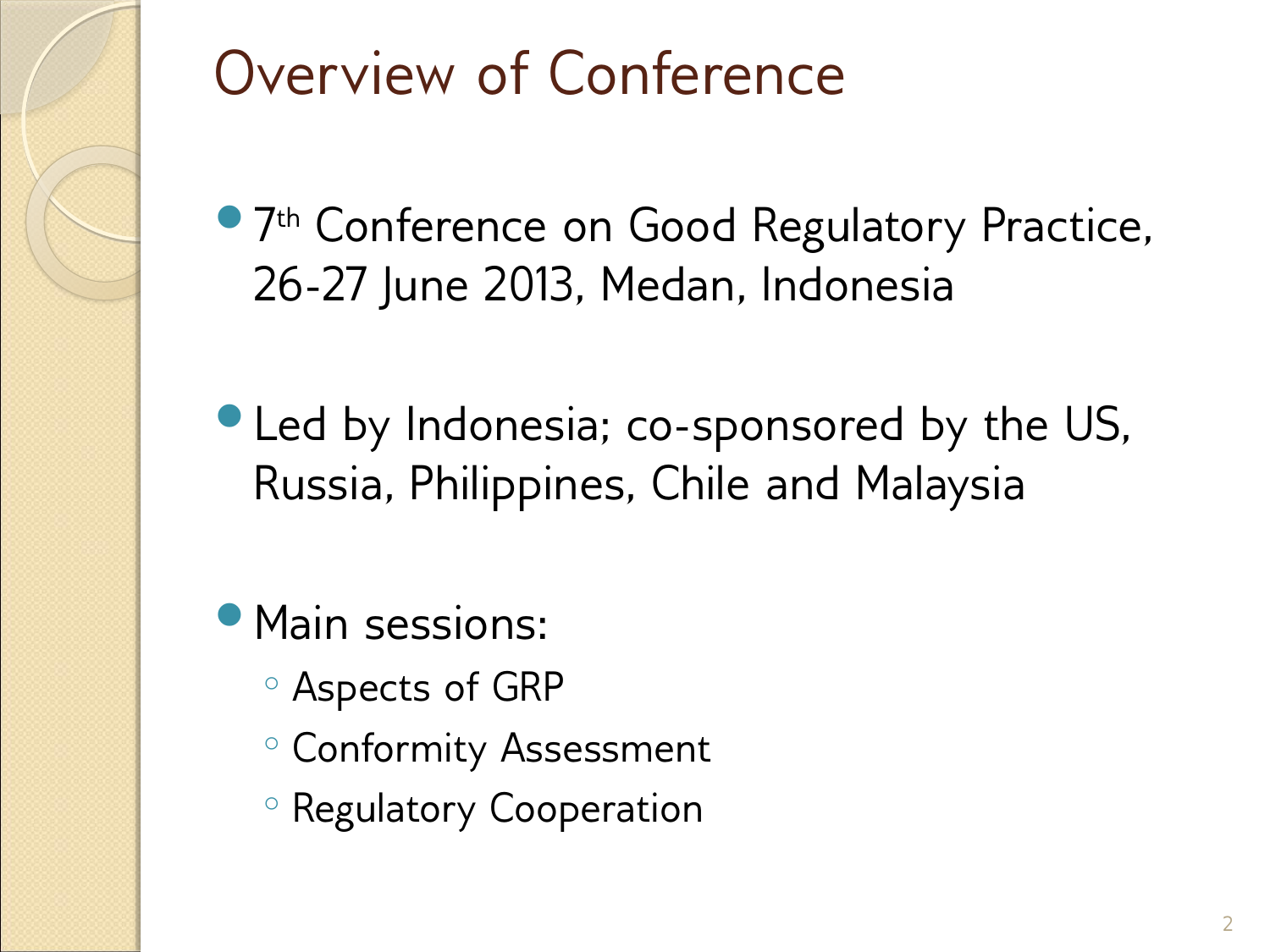

# Overview of Conference

7th Conference on Good Regulatory Practice, 26-27 June 2013, Medan, Indonesia

Led by Indonesia; co-sponsored by the US, Russia, Philippines, Chile and Malaysia

Main sessions:
Aspects of GRP
Conformity Assessment
Regulatory Cooperation
2